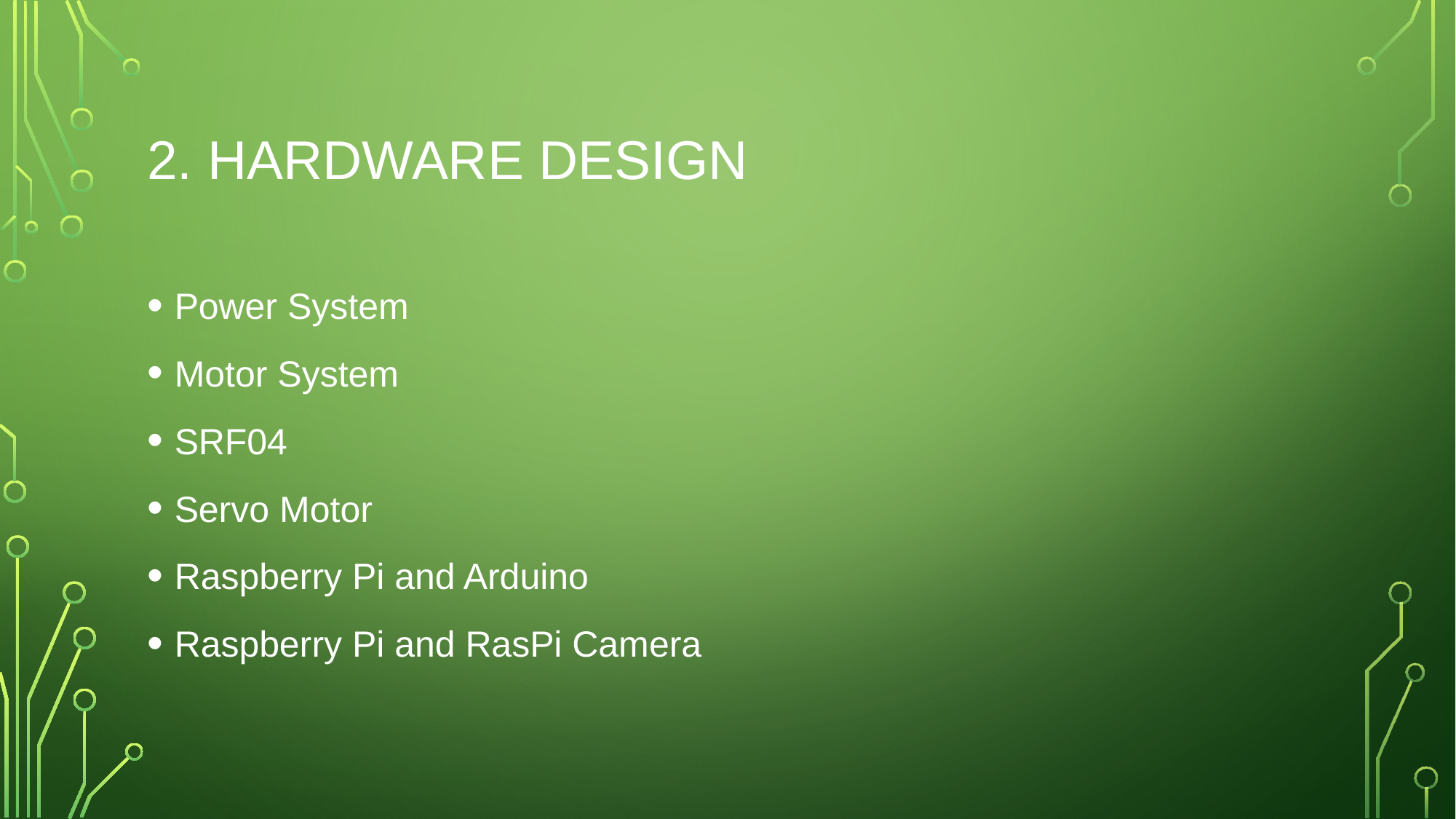

# 2. Hardware design
Power System
Motor System
SRF04
Servo Motor
Raspberry Pi and Arduino
Raspberry Pi and RasPi Camera